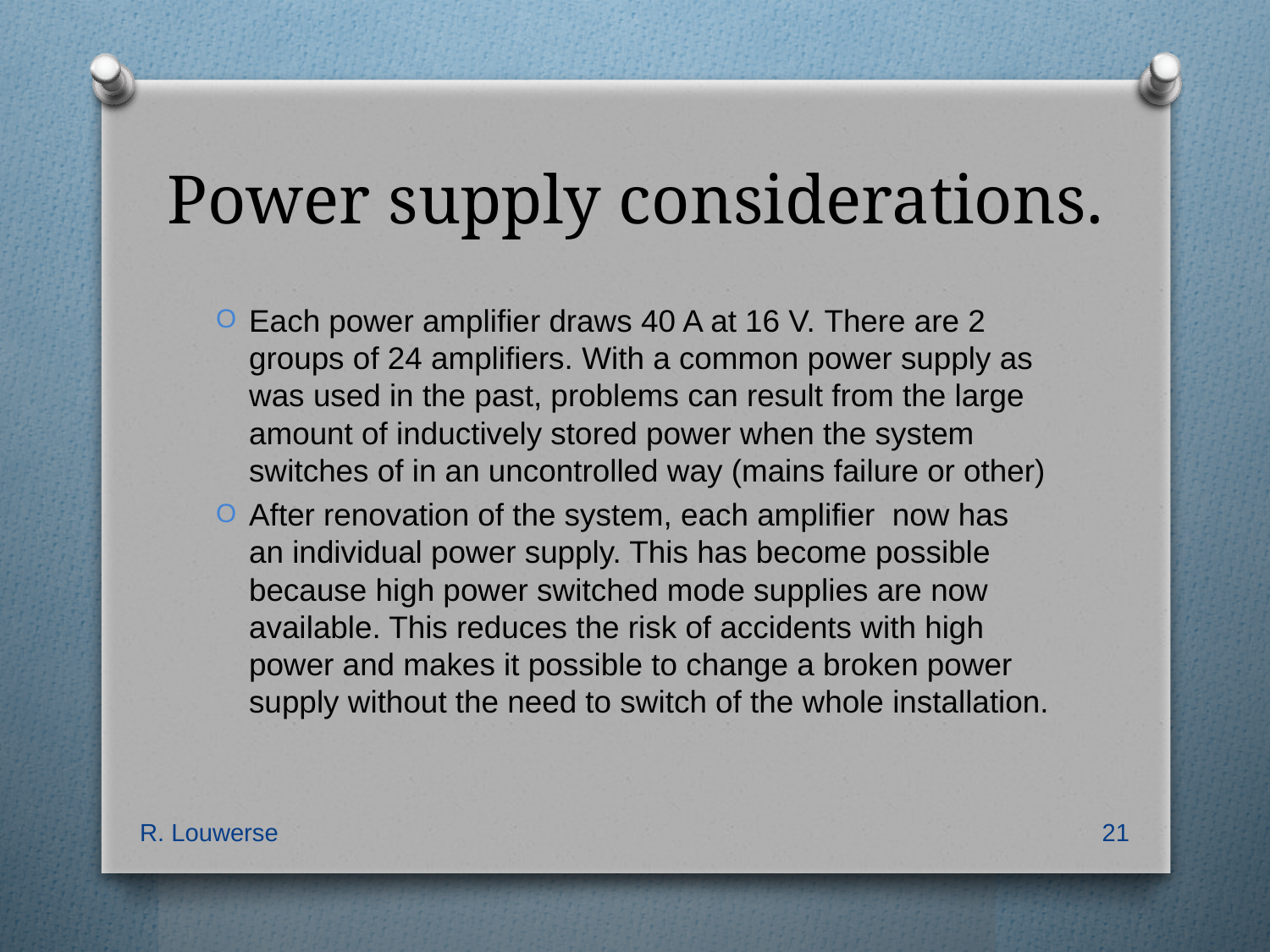

# Power supply considerations.
Each power amplifier draws 40 A at 16 V. There are 2 groups of 24 amplifiers. With a common power supply as was used in the past, problems can result from the large amount of inductively stored power when the system switches of in an uncontrolled way (mains failure or other)
After renovation of the system, each amplifier  now has an individual power supply. This has become possible because high power switched mode supplies are now available. This reduces the risk of accidents with high power and makes it possible to change a broken power supply without the need to switch of the whole installation.
R. Louwerse
21